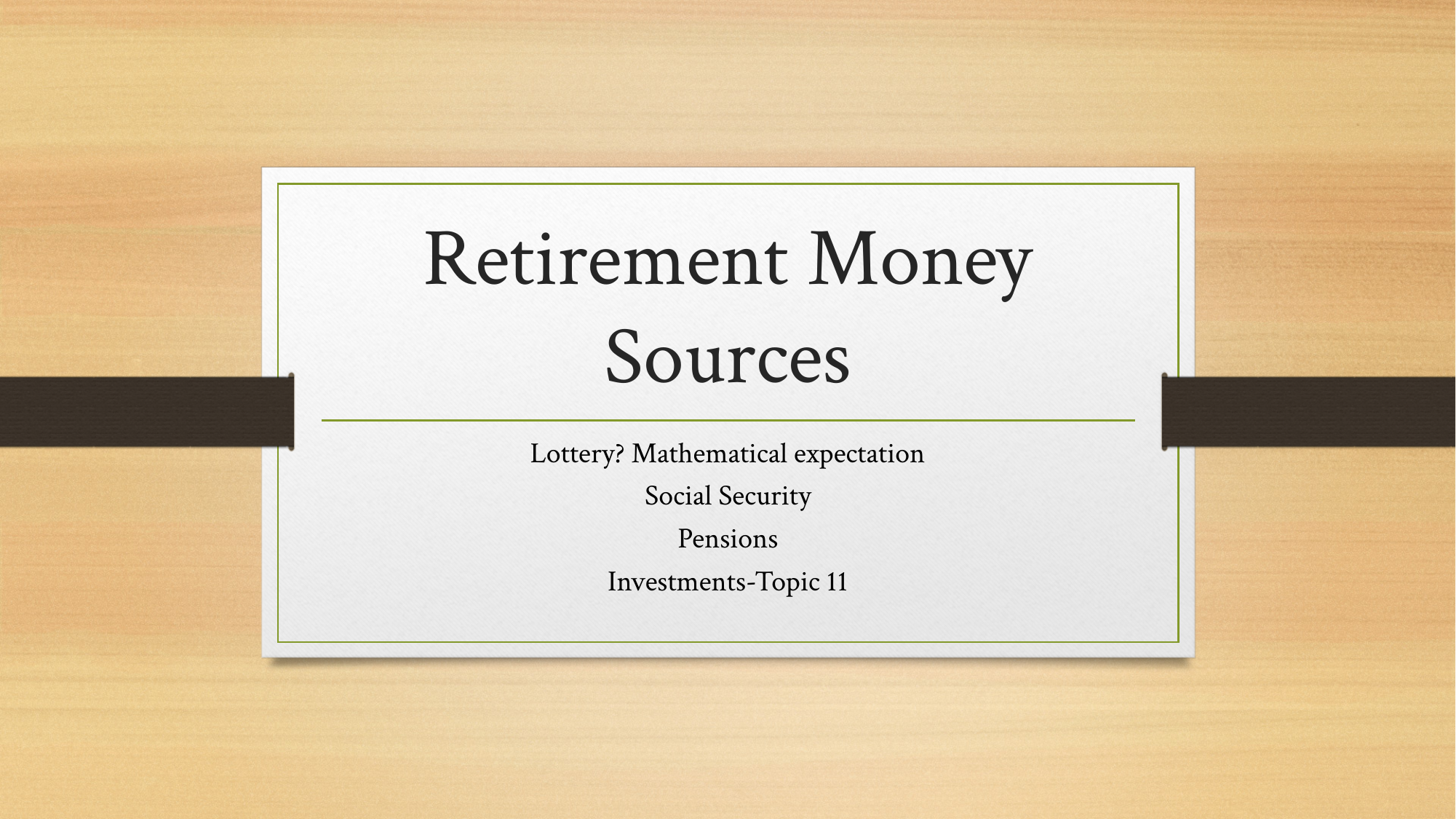

# Retirement Money Sources
Lottery? Mathematical expectation
Social Security
Pensions
Investments-Topic 11